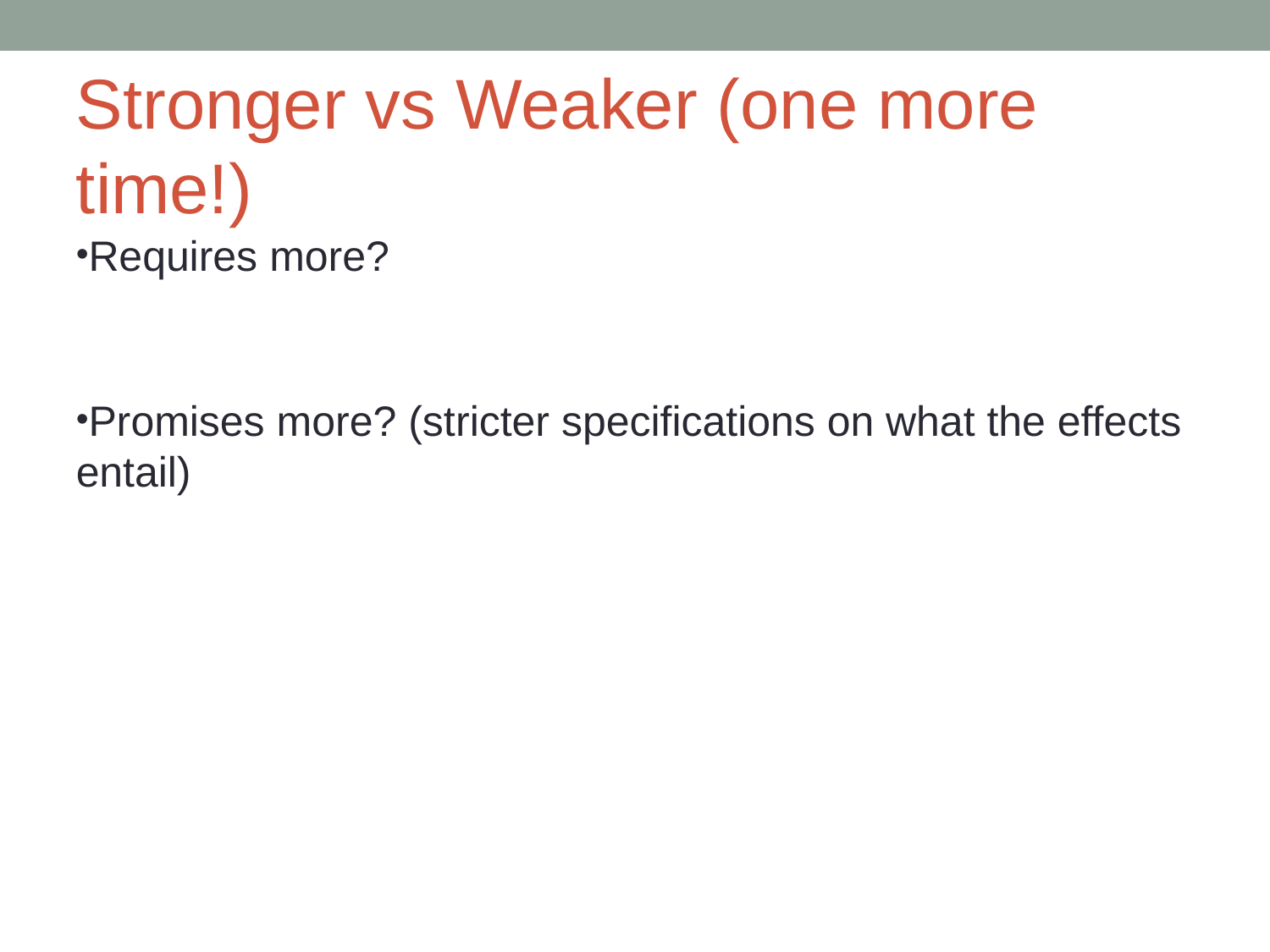

Stronger vs Weaker (one more time!)
Requires more?

Promises more? (stricter specifications on what the effects entail)